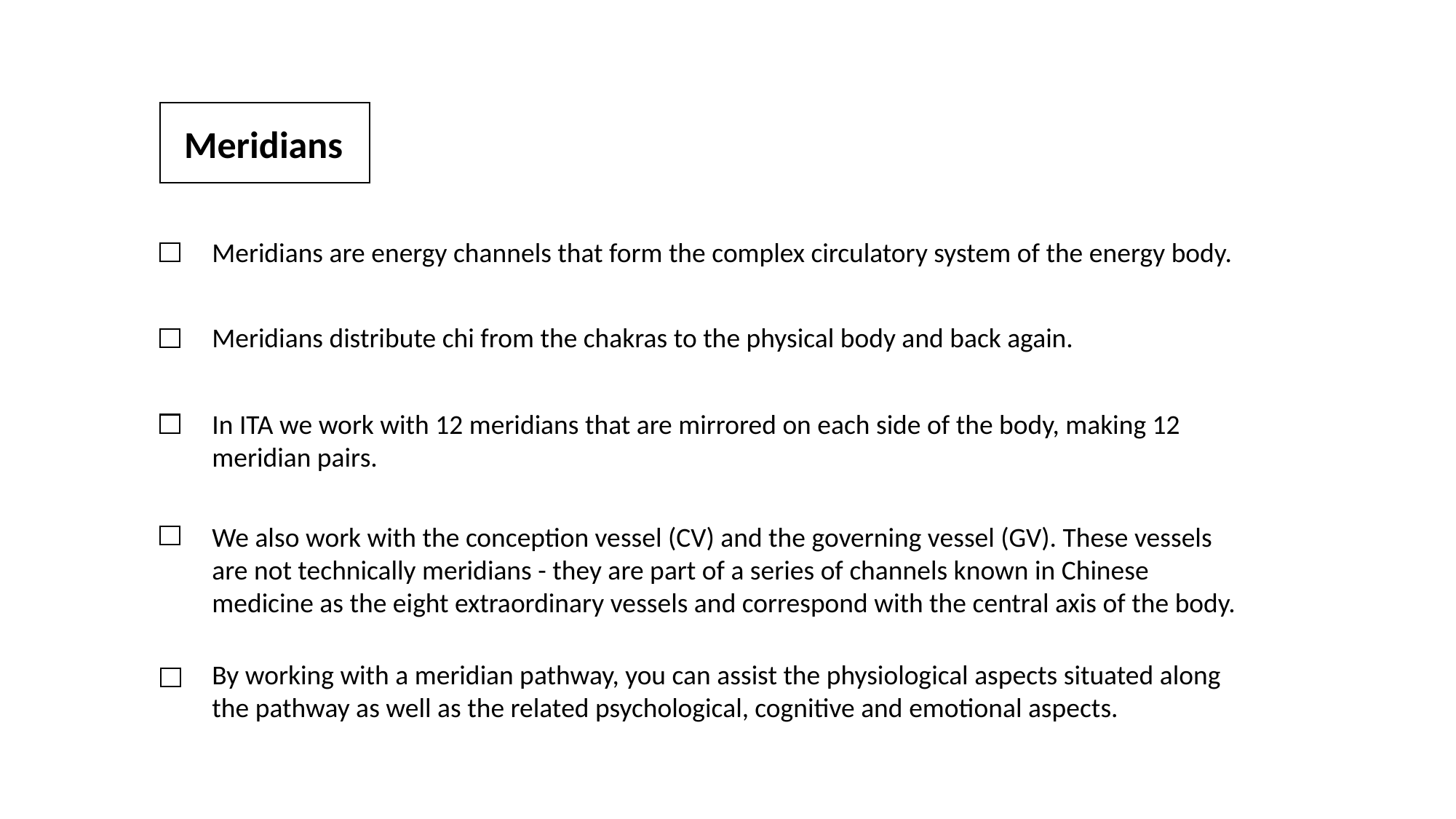

Meridians
Meridians are energy channels that form the complex circulatory system of the energy body.

Meridians distribute chi from the chakras to the physical body and back again.

In ITA we work with 12 meridians that are mirrored on each side of the body, making 12 meridian pairs.

We also work with the conception vessel (CV) and the governing vessel (GV). These vessels are not technically meridians - they are part of a series of channels known in Chinese medicine as the eight extraordinary vessels and correspond with the central axis of the body.

By working with a meridian pathway, you can assist the physiological aspects situated along the pathway as well as the related psychological, cognitive and emotional aspects.